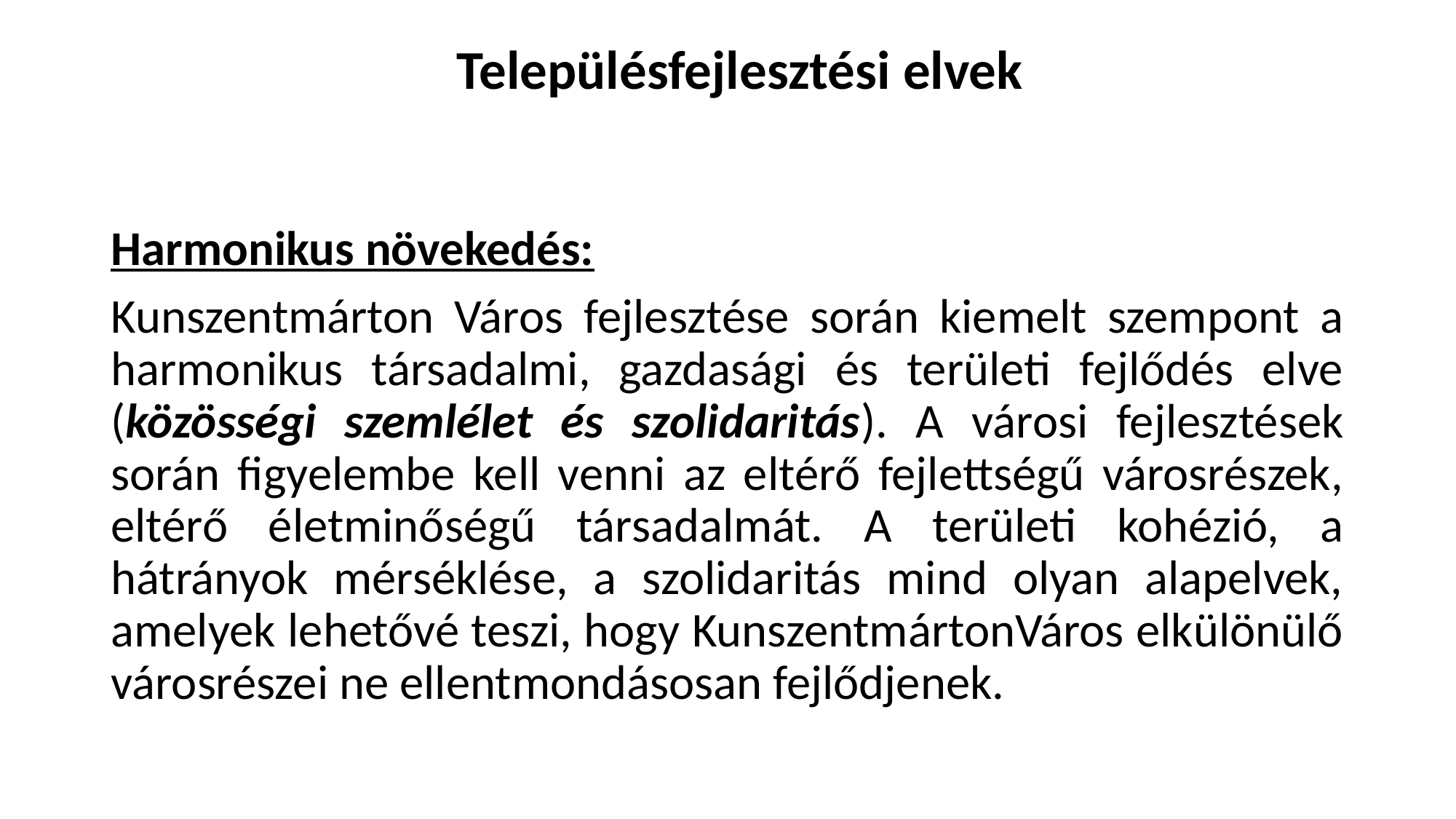

Településfejlesztési elvek
#
Harmonikus növekedés:
Kunszentmárton Város fejlesztése során kiemelt szempont a harmonikus társadalmi, gazdasági és területi fejlődés elve (közösségi szemlélet és szolidaritás). A városi fejlesztések során figyelembe kell venni az eltérő fejlettségű városrészek, eltérő életminőségű társadalmát. A területi kohézió, a hátrányok mérséklése, a szolidaritás mind olyan alapelvek, amelyek lehetővé teszi, hogy KunszentmártonVáros elkülönülő városrészei ne ellentmondásosan fejlődjenek.